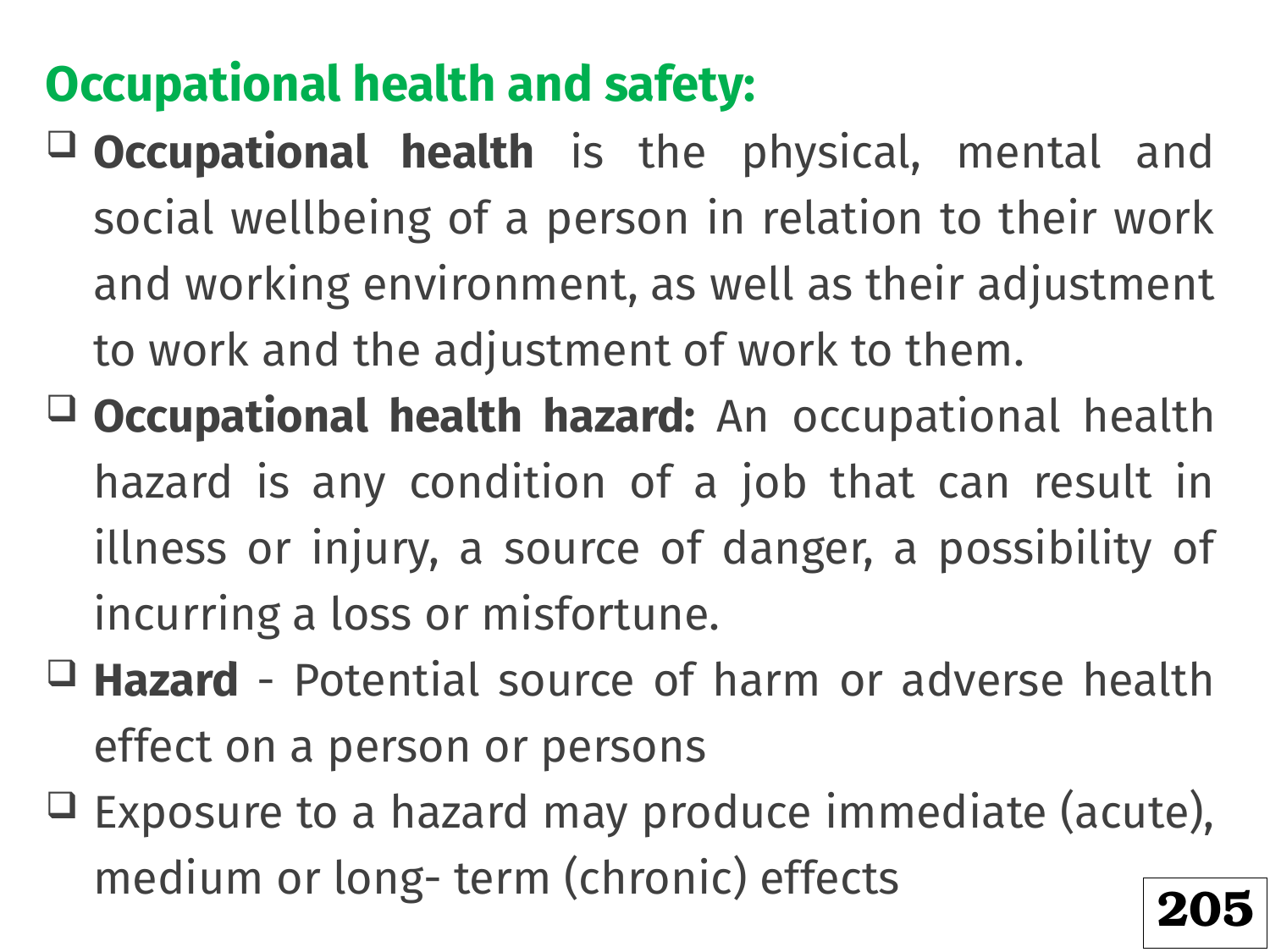

Occupational health and safety:
Occupational health is the physical, mental and social wellbeing of a person in relation to their work and working environment, as well as their adjustment to work and the adjustment of work to them.
Occupational health hazard: An occupational health hazard is any condition of a job that can result in illness or injury, a source of danger, a possibility of incurring a loss or misfortune.
Hazard - Potential source of harm or adverse health effect on a person or persons
Exposure to a hazard may produce immediate (acute), medium or long- term (chronic) effects

205